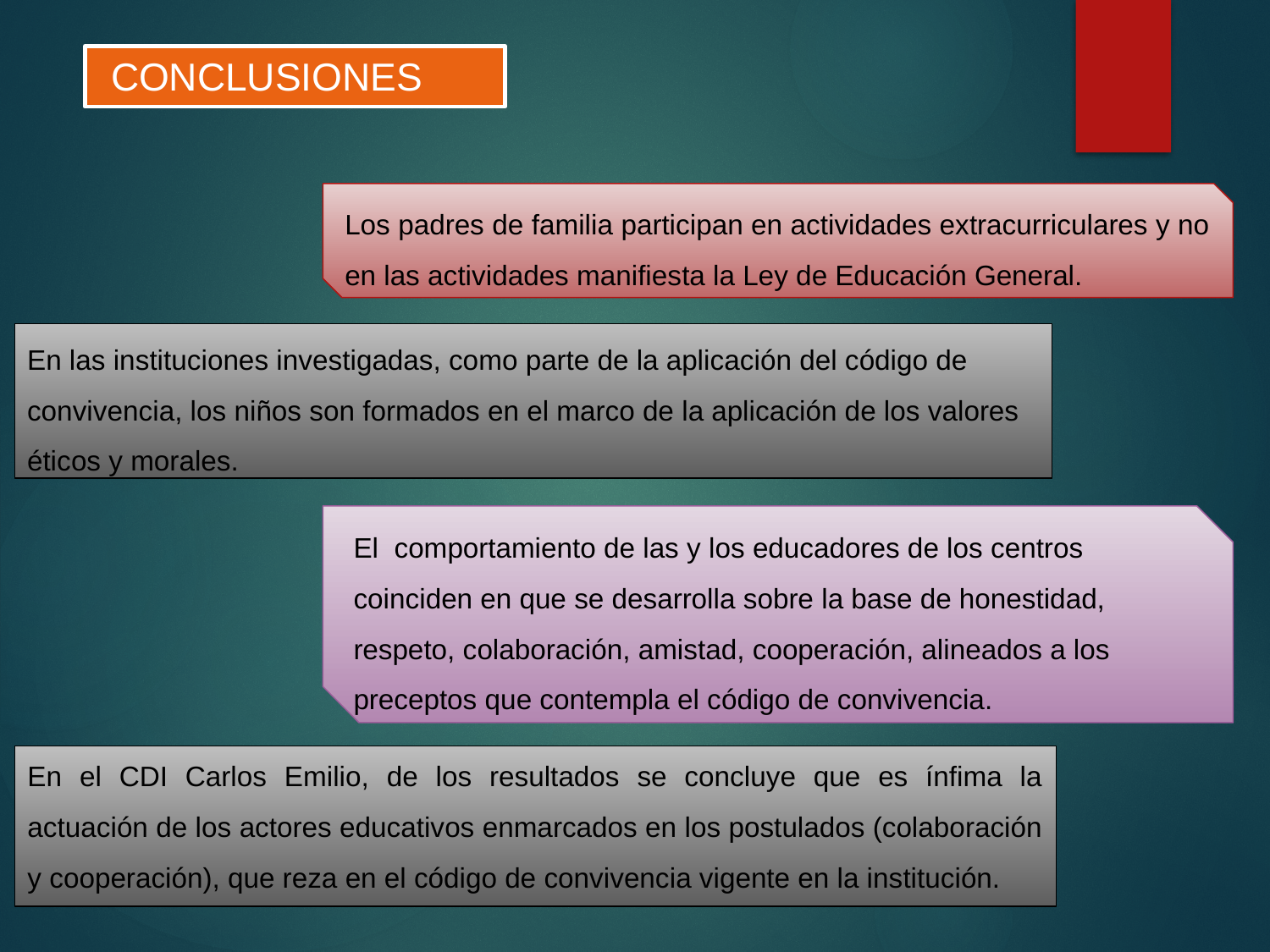

CONCLUSIONES
Los padres de familia participan en actividades extracurriculares y no en las actividades manifiesta la Ley de Educación General.
En las instituciones investigadas, como parte de la aplicación del código de convivencia, los niños son formados en el marco de la aplicación de los valores éticos y morales.
El  comportamiento de las y los educadores de los centros coinciden en que se desarrolla sobre la base de honestidad, respeto, colaboración, amistad, cooperación, alineados a los preceptos que contempla el código de convivencia.

En el CDI Carlos Emilio, de los resultados se concluye que es ínfima la actuación de los actores educativos enmarcados en los postulados (colaboración y cooperación), que reza en el código de convivencia vigente en la institución.